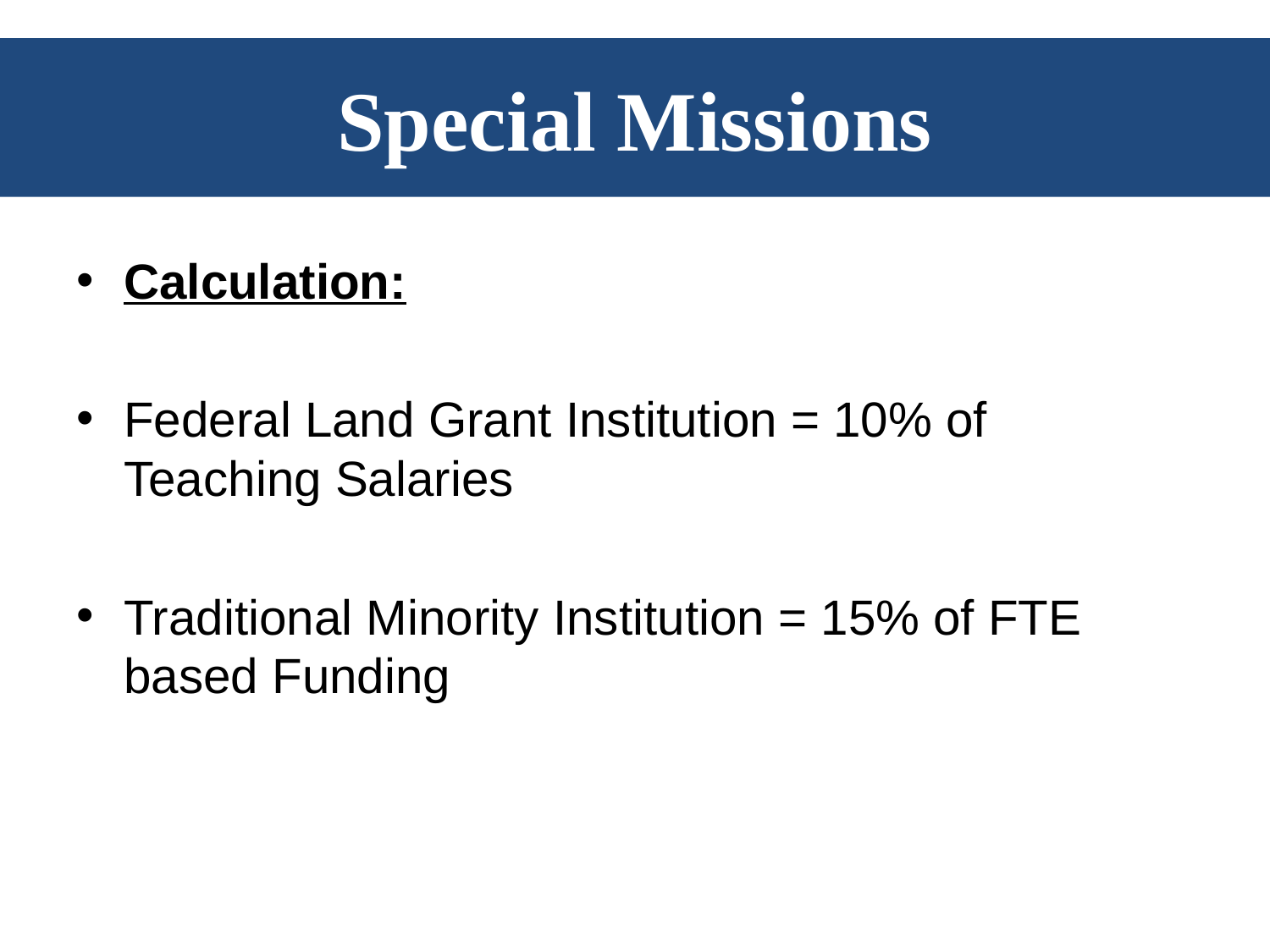

# Special Missions
Calculation:

Federal Land Grant Institution = 10% of Teaching Salaries

Traditional Minority Institution = 15% of FTE based Funding